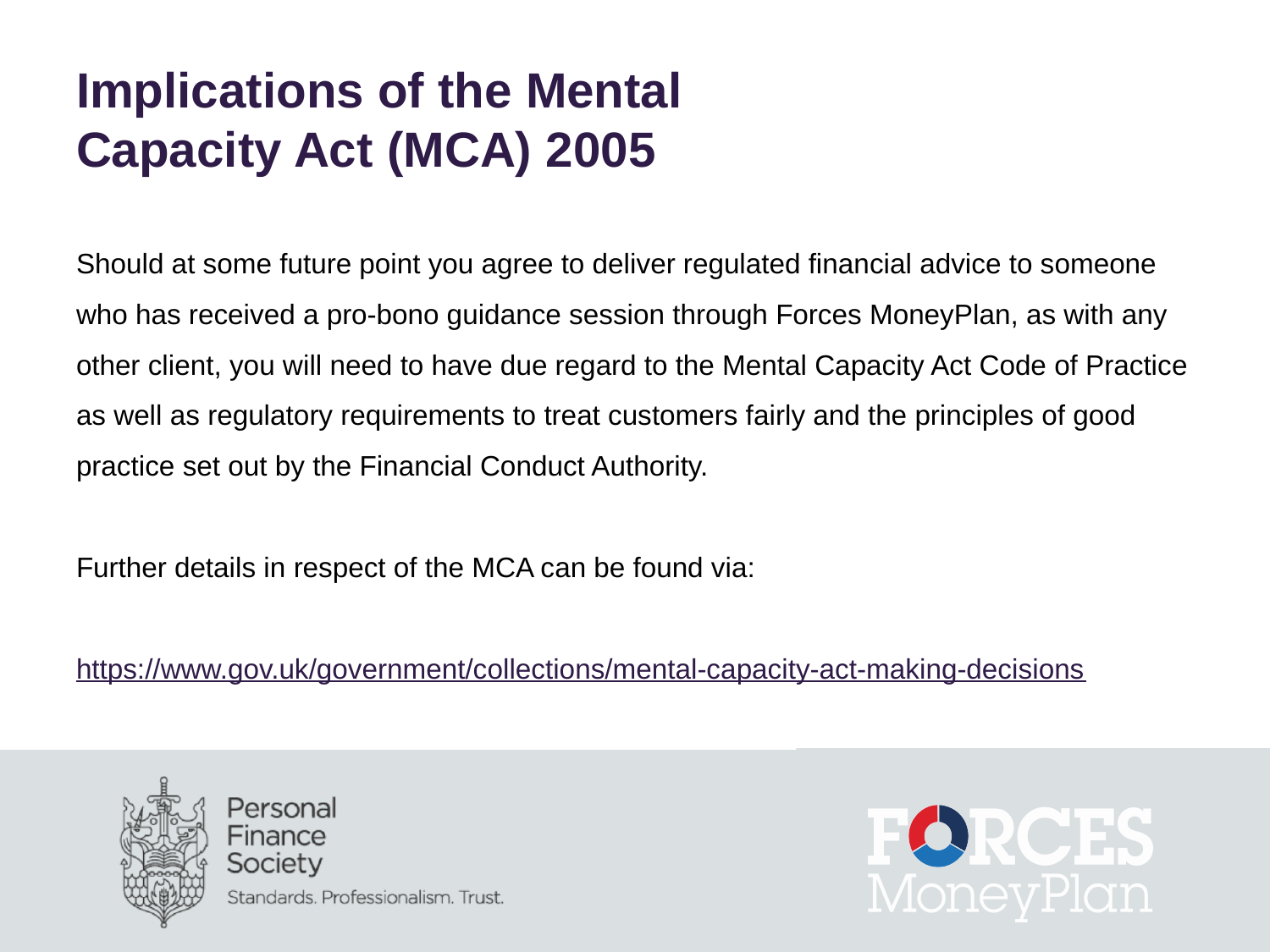

# Implications of the Mental Capacity Act (MCA) 2005
Should at some future point you agree to deliver regulated financial advice to someone
who has received a pro-bono guidance session through Forces MoneyPlan, as with any
other client, you will need to have due regard to the Mental Capacity Act Code of Practice
as well as regulatory requirements to treat customers fairly and the principles of good
practice set out by the Financial Conduct Authority.

Further details in respect of the MCA can be found via:

https://www.gov.uk/government/collections/mental-capacity-act-making-decisions